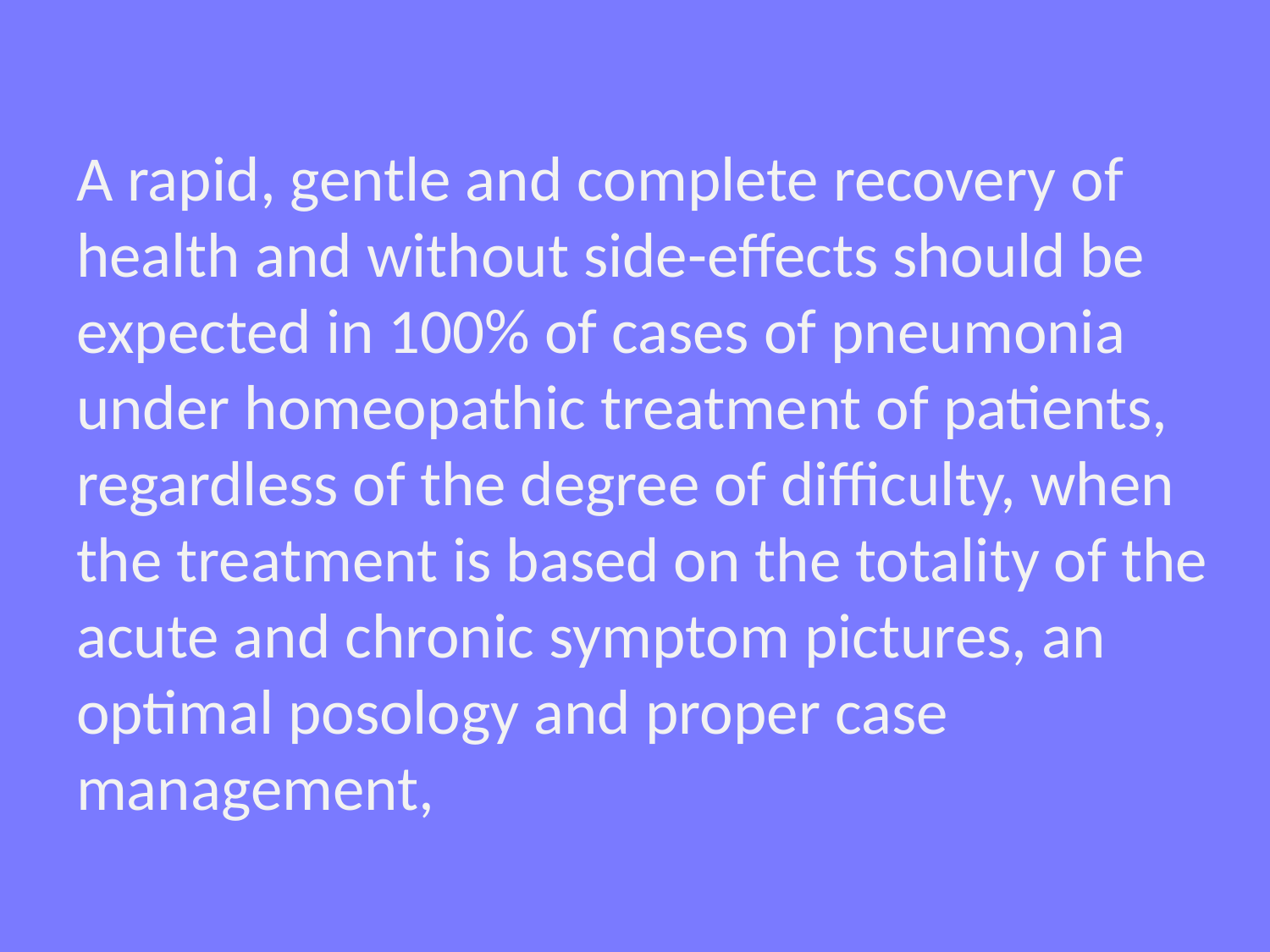

#

A rapid, gentle and complete recovery of health and without side-effects should be expected in 100% of cases of pneumonia under homeopathic treatment of patients, regardless of the degree of difficulty, when the treatment is based on the totality of the acute and chronic symptom pictures, an optimal posology and proper case management,